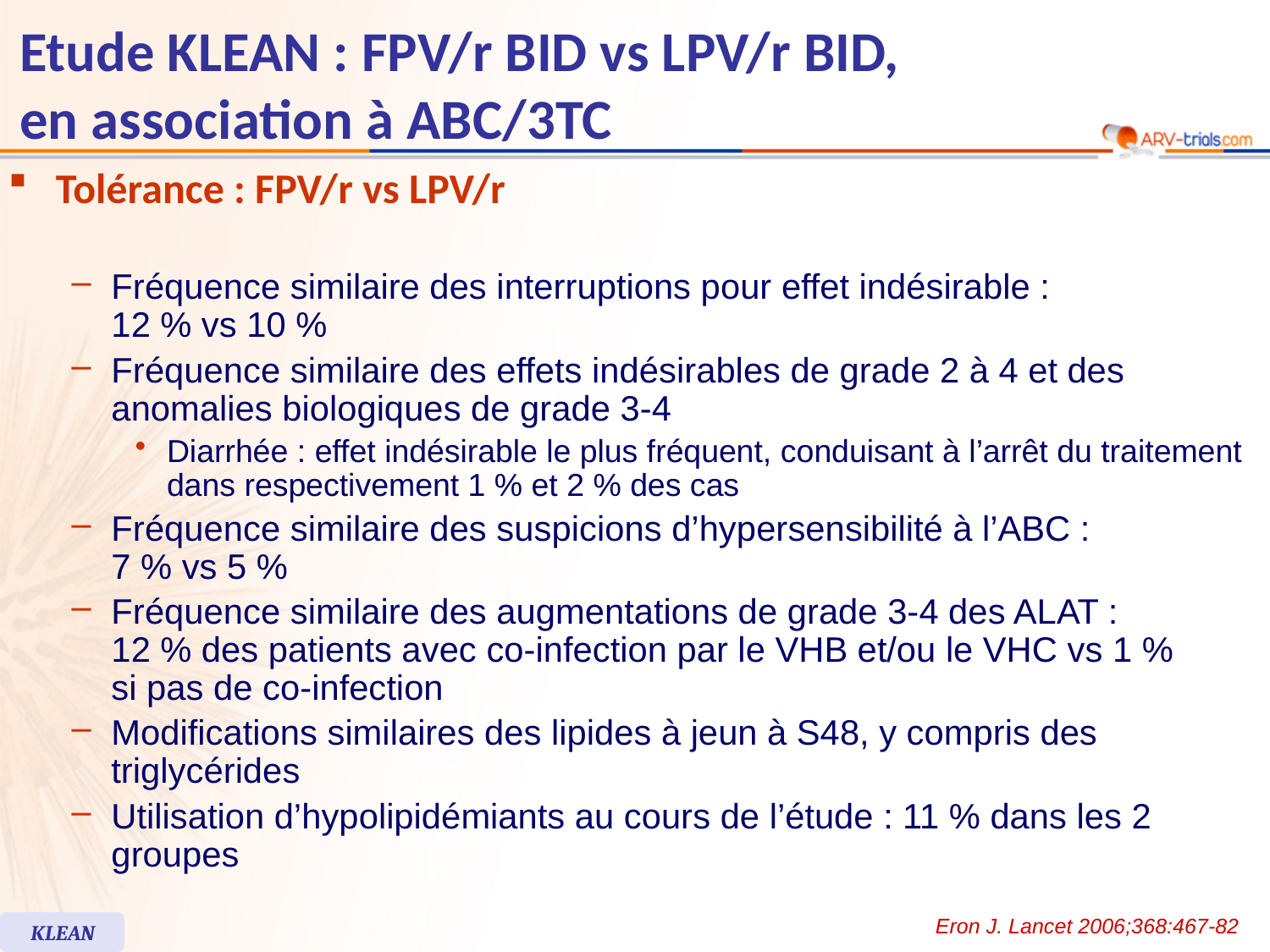

# Etude KLEAN : FPV/r BID vs LPV/r BID, en association à ABC/3TC
Tolérance : FPV/r vs LPV/r
Fréquence similaire des interruptions pour effet indésirable :
12 % vs 10 %
Fréquence similaire des effets indésirables de grade 2 à 4 et des anomalies biologiques de grade 3-4
Diarrhée : effet indésirable le plus fréquent, conduisant à l’arrêt du traitement dans respectivement 1 % et 2 % des cas
Fréquence similaire des suspicions d’hypersensibilité à l’ABC :
7 % vs 5 %
Fréquence similaire des augmentations de grade 3-4 des ALAT :
12 % des patients avec co-infection par le VHB et/ou le VHC vs 1 %
si pas de co-infection
Modifications similaires des lipides à jeun à S48, y compris des triglycérides
Utilisation d’hypolipidémiants au cours de l’étude : 11 % dans les 2 groupes
Eron J. Lancet 2006;368:467-82

KLEAN